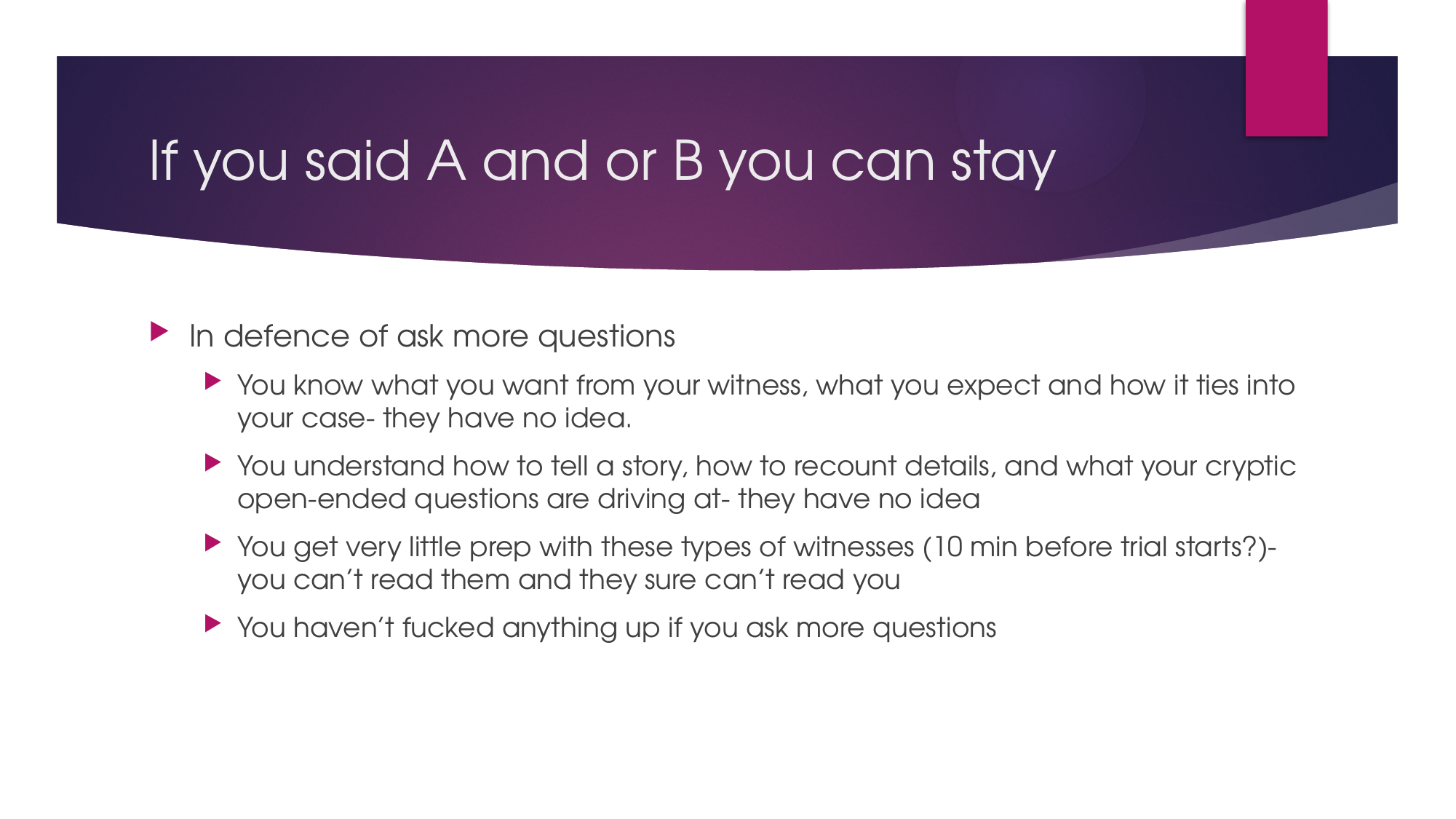

# If you said A and or B you can stay
In defence of ask more questions
You know what you want from your witness, what you expect and how it ties into your case- they have no idea.
You understand how to tell a story, how to recount details, and what your cryptic open-ended questions are driving at- they have no idea
You get very little prep with these types of witnesses (10 min before trial starts?)- you can’t read them and they sure can’t read you
You haven’t fucked anything up if you ask more questions